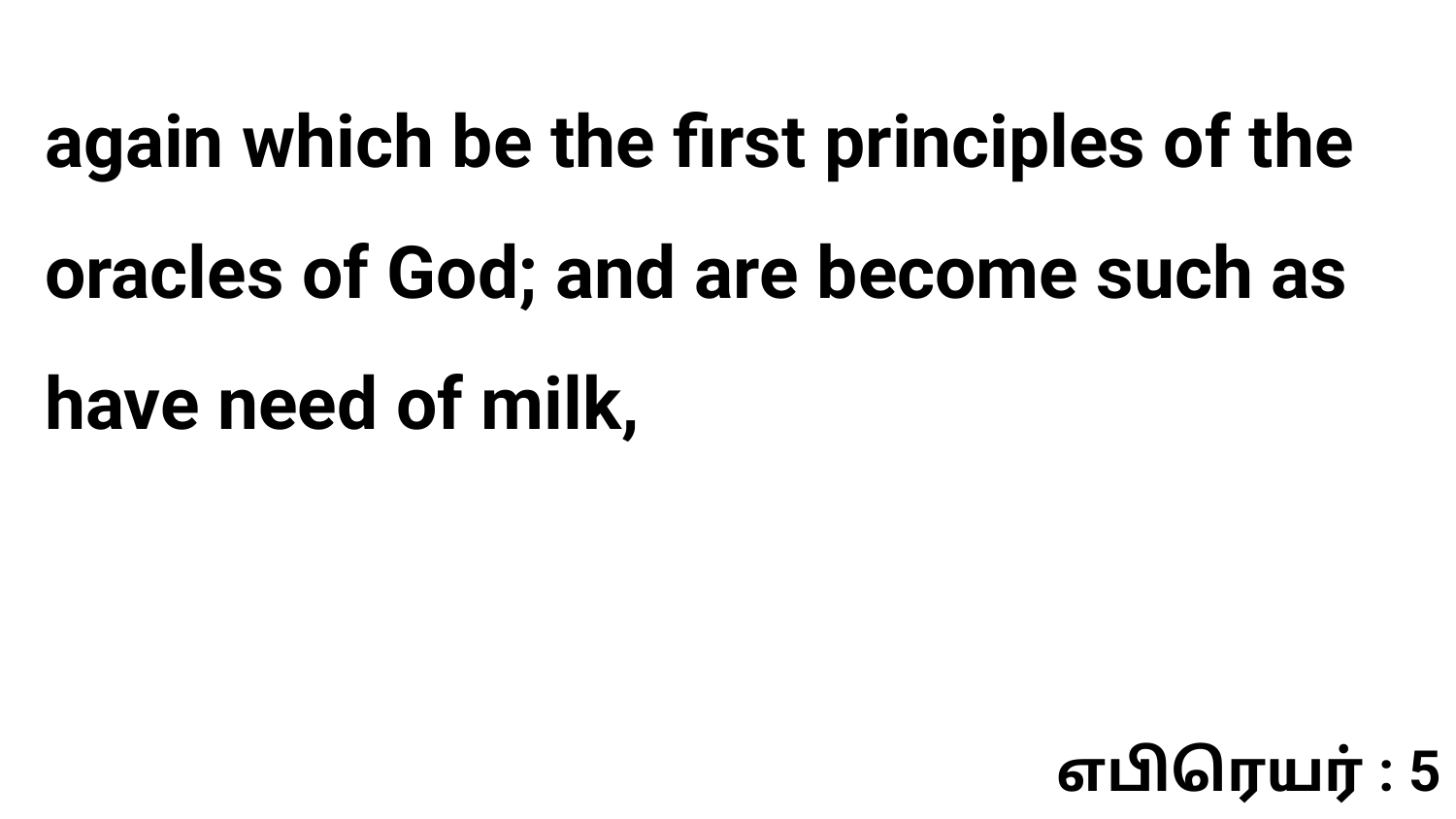

again which be the first principles of the oracles of God; and are become such as have need of milk,
எபிரெயர் : 5